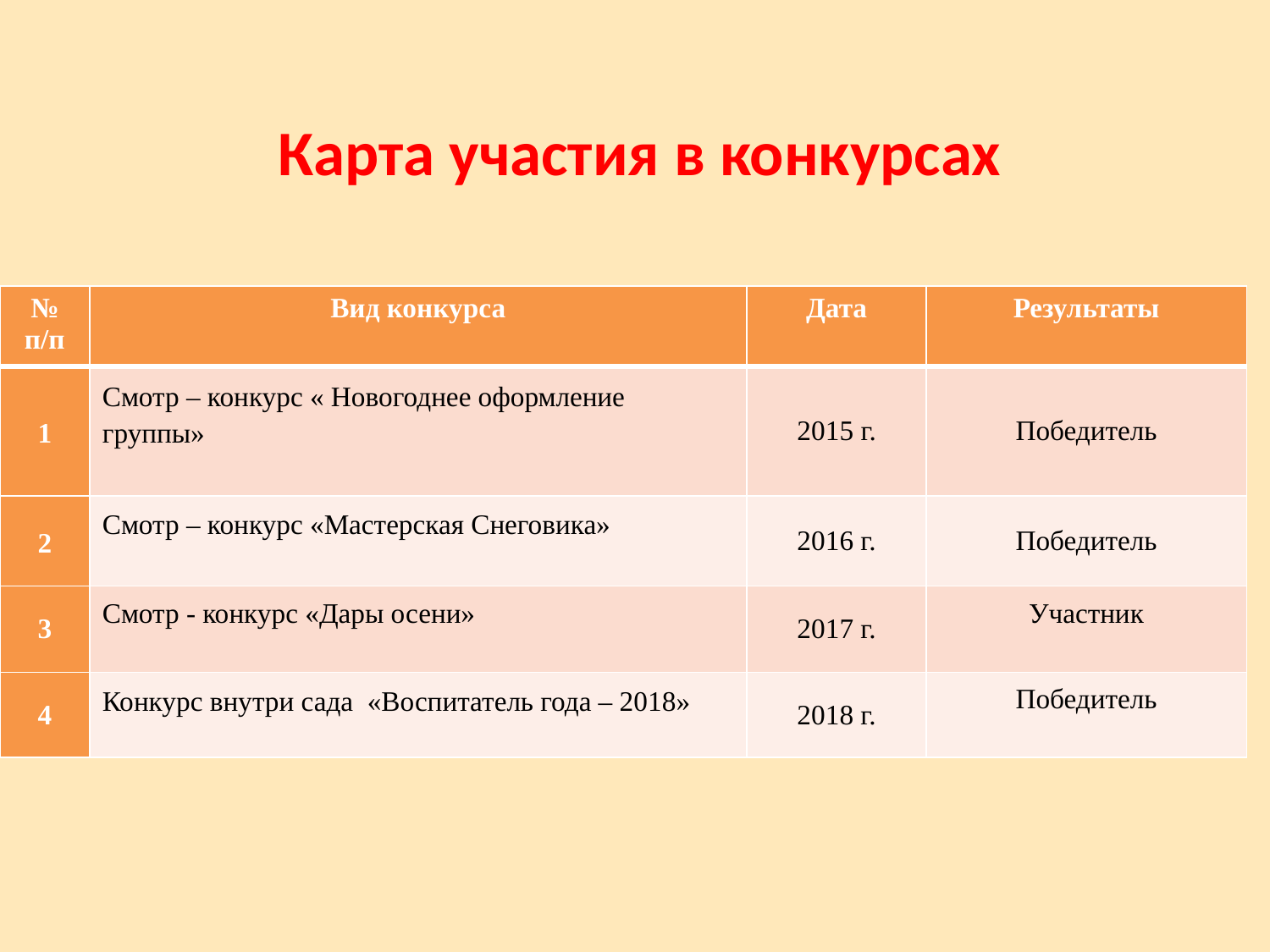

Карта участия в конкурсах
| № п/п | Вид конкурса | Дата | Результаты |
| --- | --- | --- | --- |
| 1 | Смотр – конкурс « Новогоднее оформление группы» | 2015 г. | Победитель |
| 2 | Смотр – конкурс «Мастерская Снеговика» | 2016 г. | Победитель |
| 3 | Смотр - конкурс «Дары осени» | 2017 г. | Участник |
| 4 | Конкурс внутри сада «Воспитатель года – 2018» | 2018 г. | Победитель |